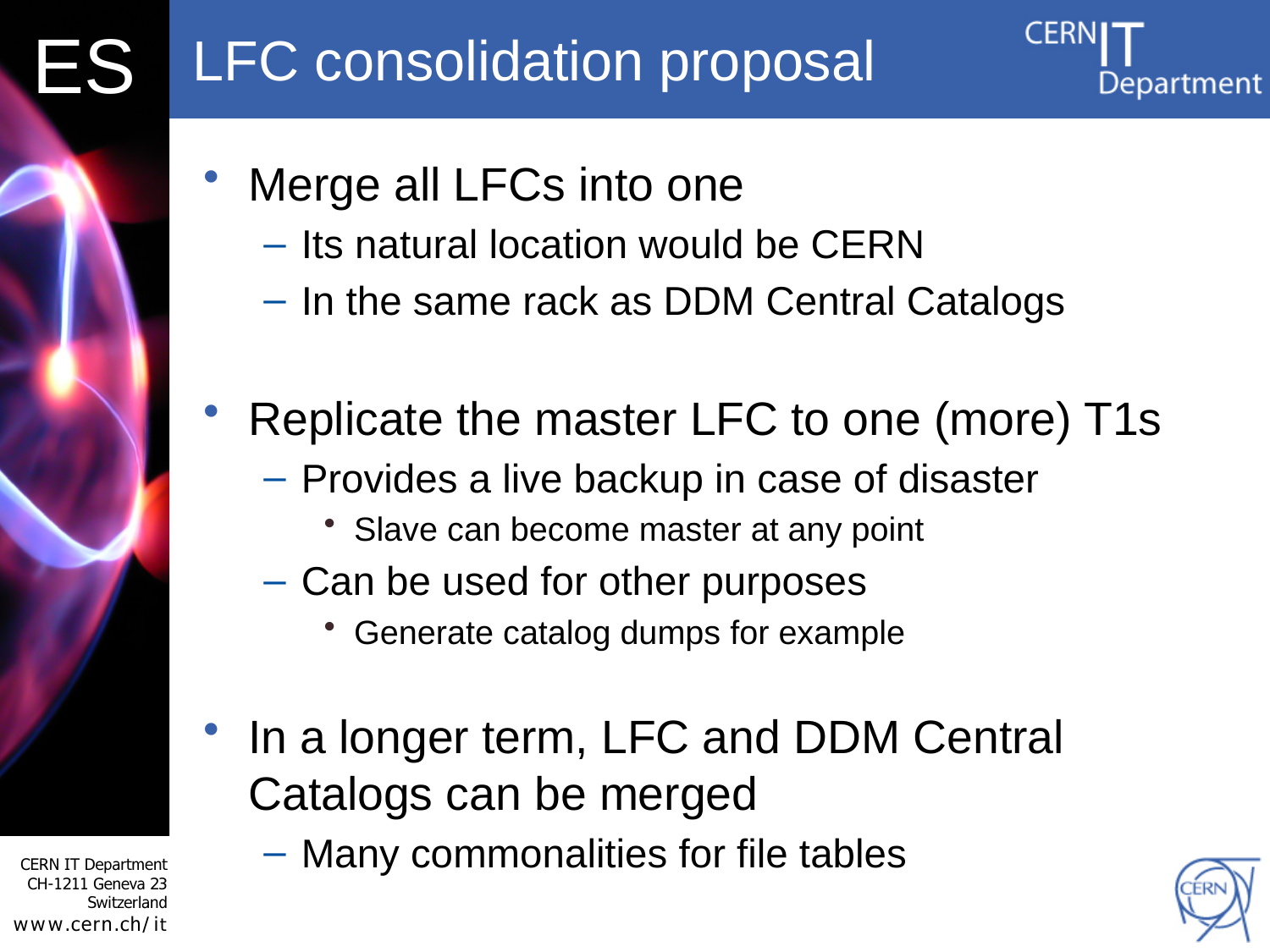

# LFC consolidation proposal
Merge all LFCs into one
Its natural location would be CERN
In the same rack as DDM Central Catalogs

Replicate the master LFC to one (more) T1s
Provides a live backup in case of disaster
Slave can become master at any point
Can be used for other purposes
Generate catalog dumps for example

In a longer term, LFC and DDM Central Catalogs can be merged
Many commonalities for file tables